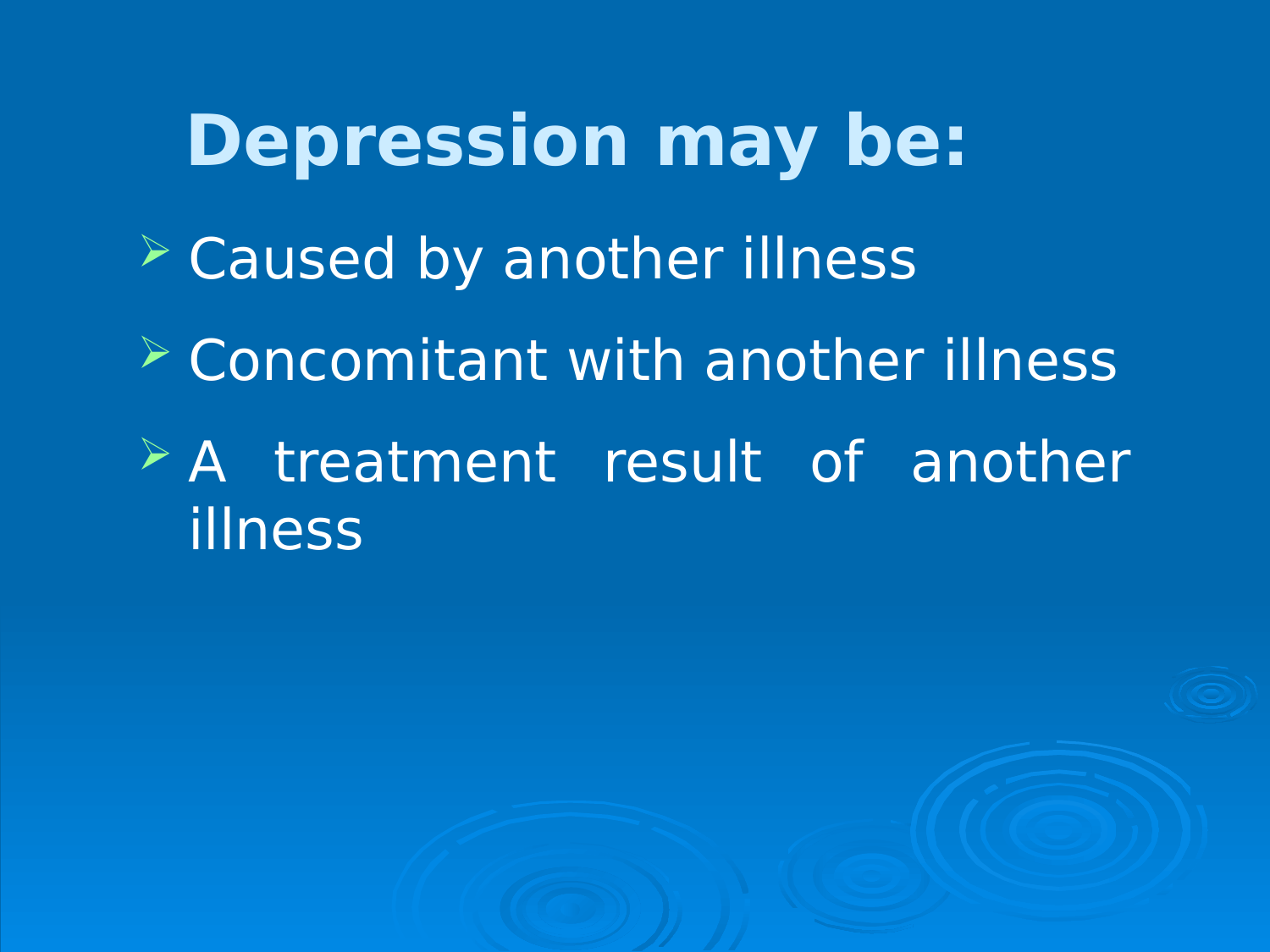

# Depression may be:
Caused by another illness
Concomitant with another illness
A treatment result of another illness